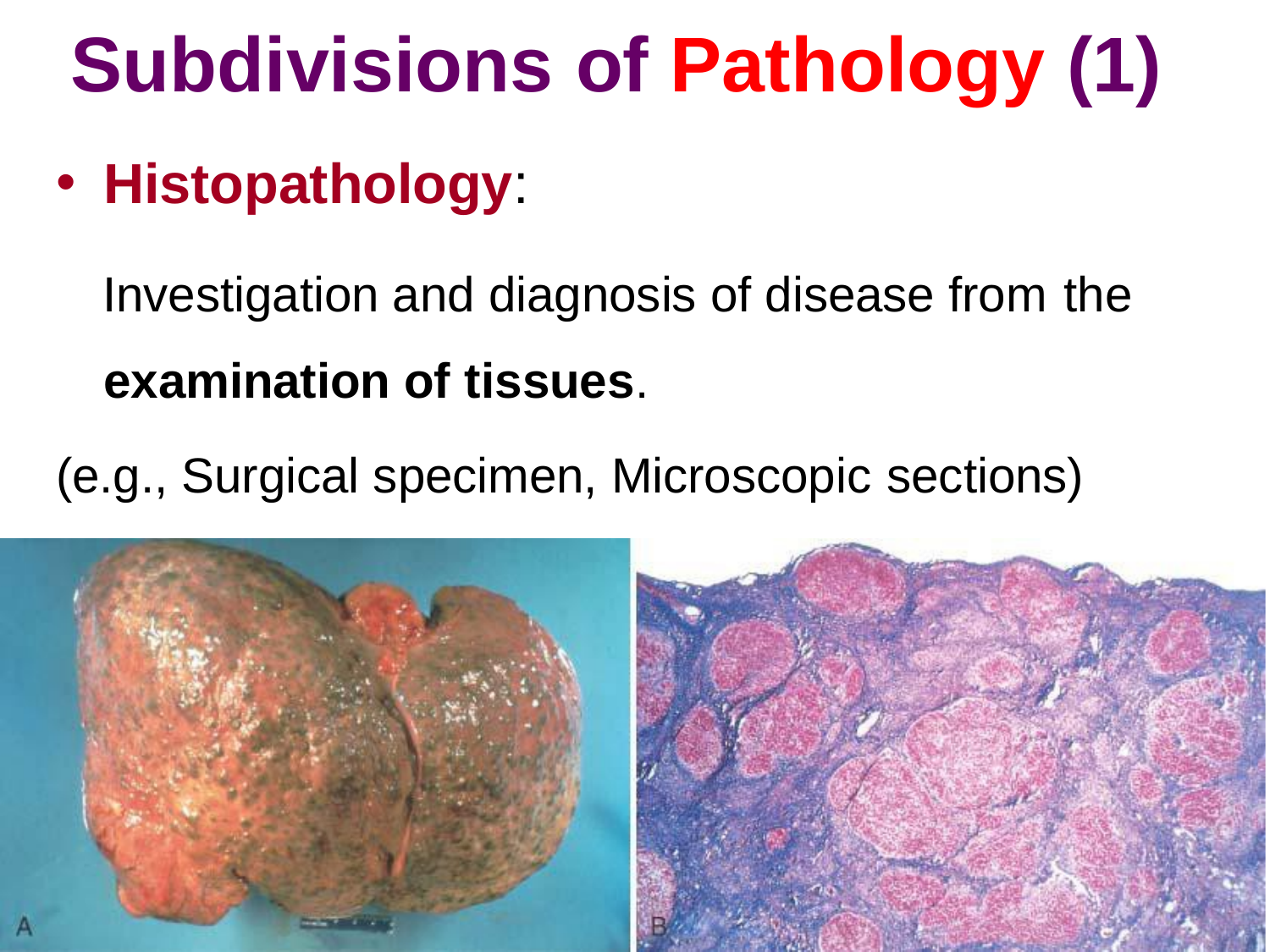

# Subdivisions of Pathology (1)
Histopathology:
Investigation and diagnosis of disease from the
examination of tissues.
(e.g., Surgical specimen, Microscopic sections)